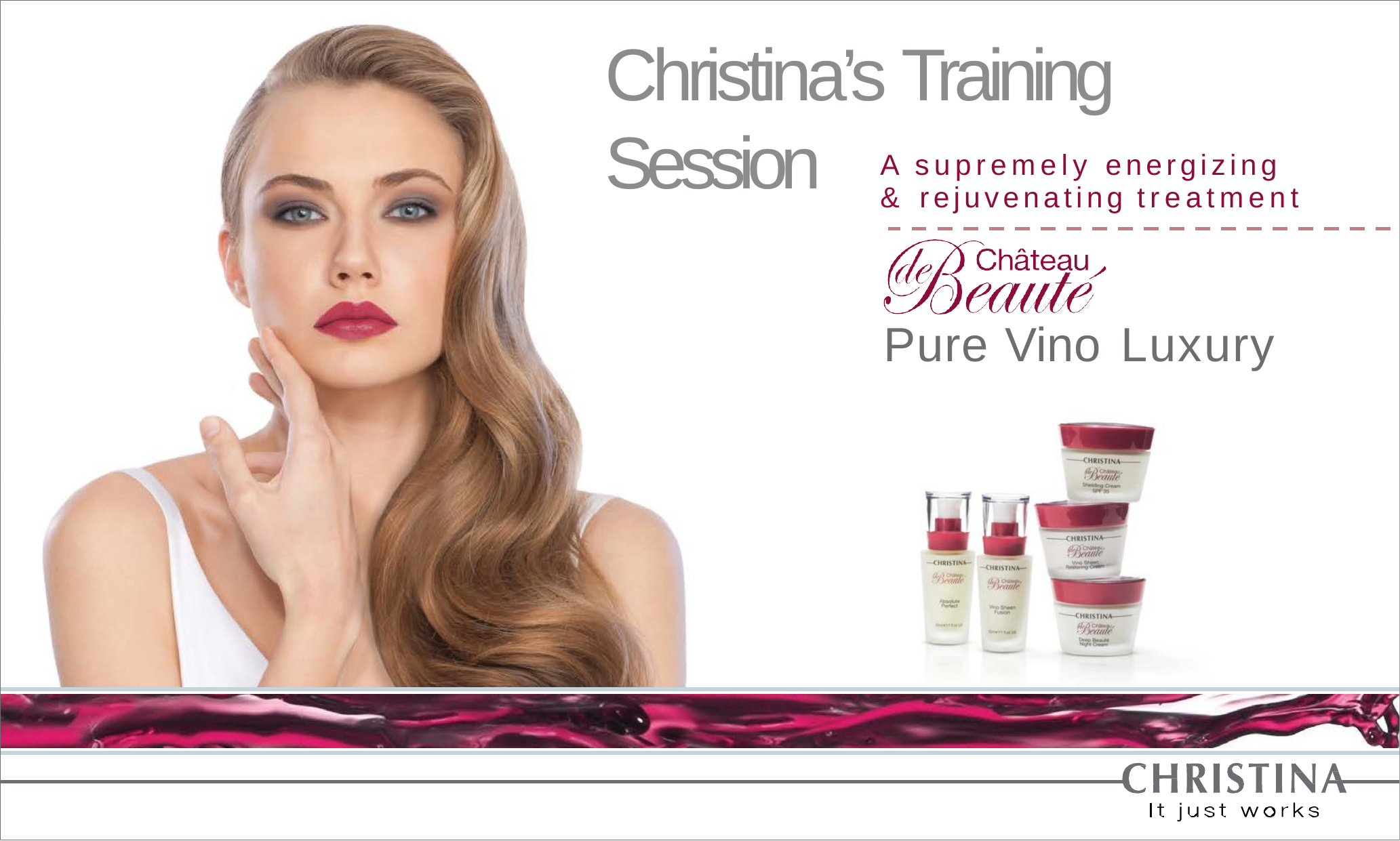

# Christina’s Training Session
A supremely energizing  & rejuvenating treatment

Pure Vino Luxury